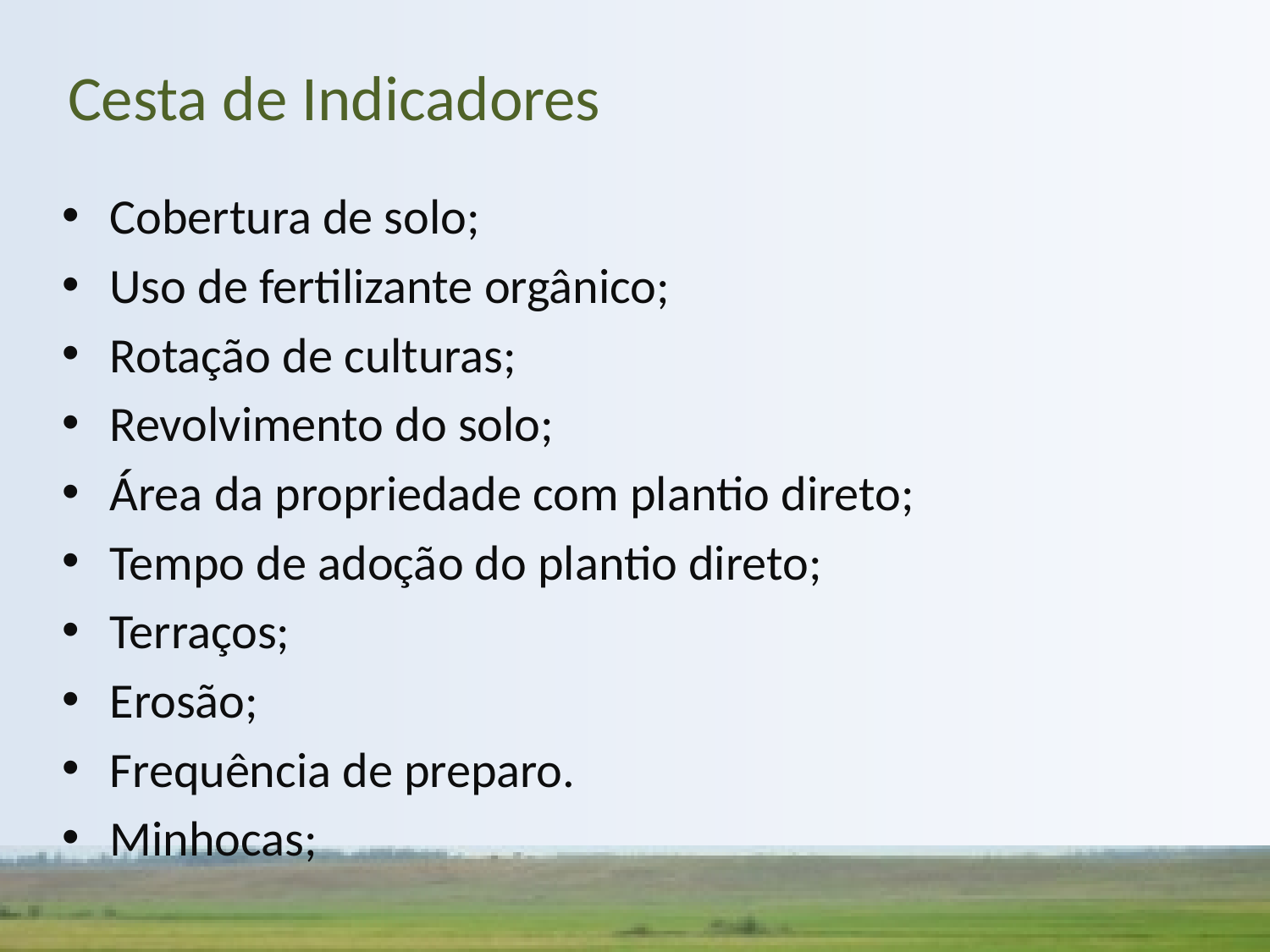

# Cesta de Indicadores
Cobertura de solo;
Uso de fertilizante orgânico;
Rotação de culturas;
Revolvimento do solo;
Área da propriedade com plantio direto;
Tempo de adoção do plantio direto;
Terraços;
Erosão;
Frequência de preparo.
Minhocas;